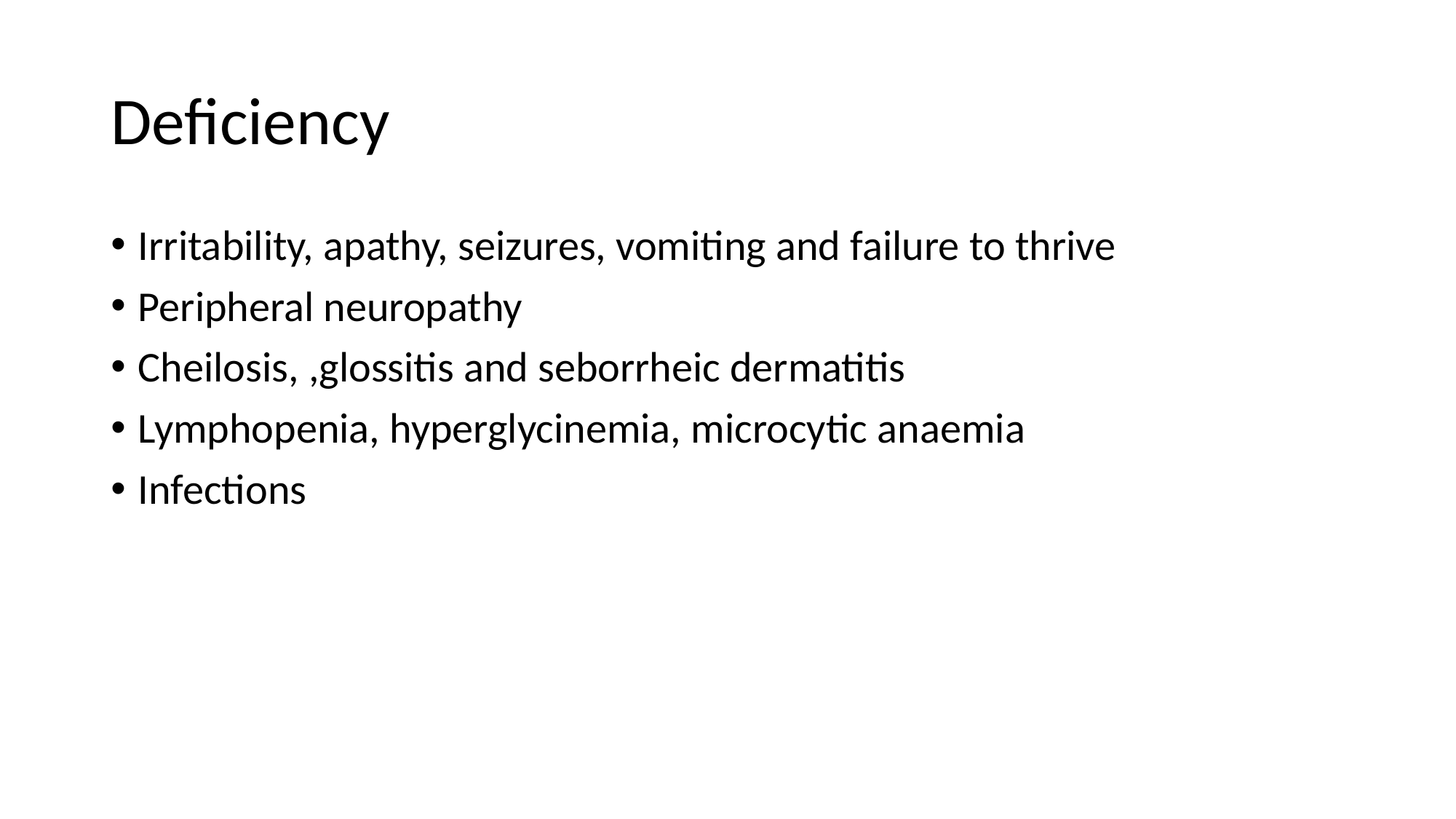

# Deficiency
Irritability, apathy, seizures, vomiting and failure to thrive
Peripheral neuropathy
Cheilosis, ,glossitis and seborrheic dermatitis
Lymphopenia, hyperglycinemia, microcytic anaemia
Infections